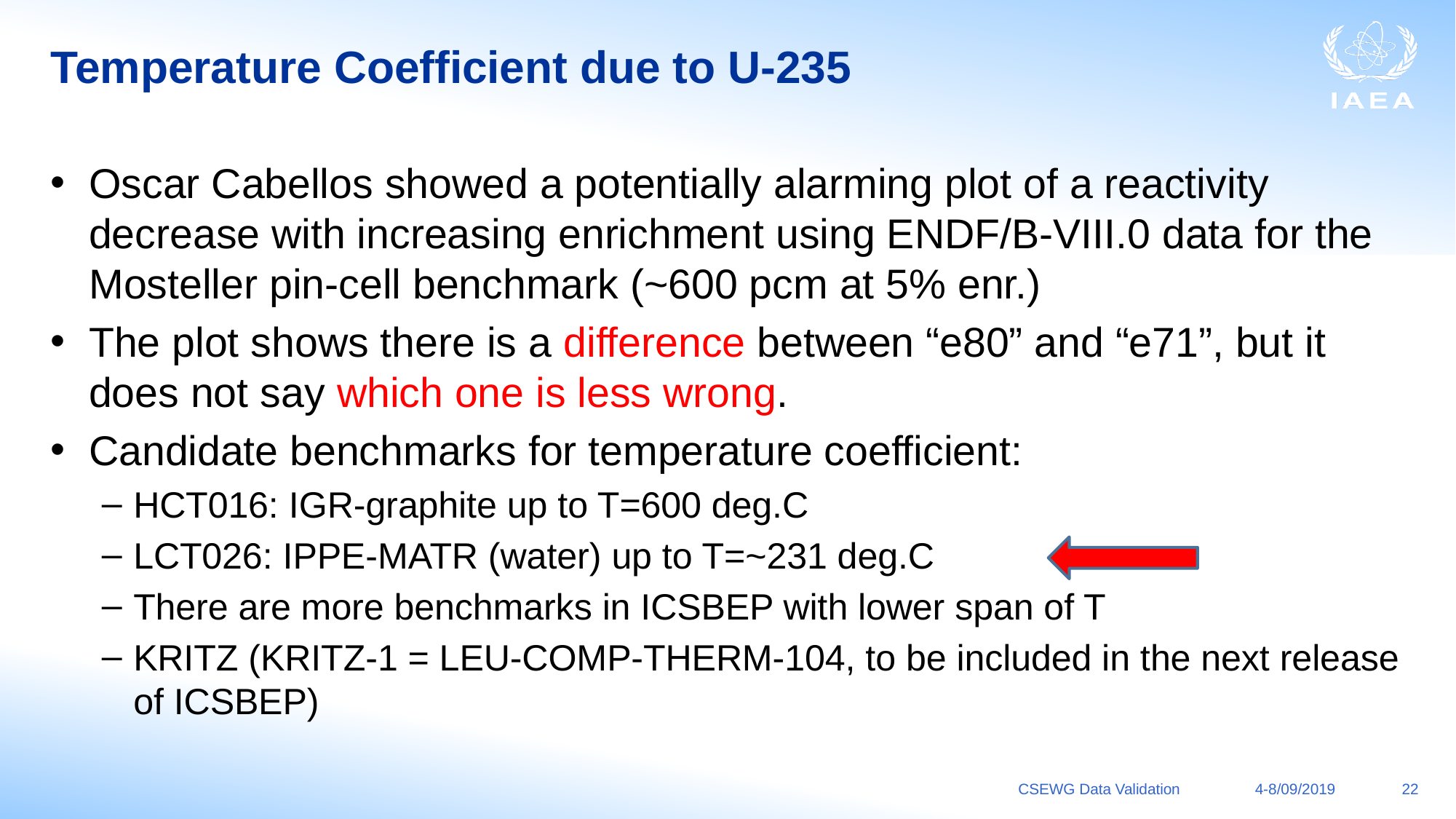

# Temperature Coefficient due to U-235
Oscar Cabellos showed a potentially alarming plot of a reactivity decrease with increasing enrichment using ENDF/B-VIII.0 data for the Mosteller pin-cell benchmark (~600 pcm at 5% enr.)
The plot shows there is a difference between “e80” and “e71”, but it does not say which one is less wrong.
Candidate benchmarks for temperature coefficient:
HCT016: IGR-graphite up to T=600 deg.C
LCT026: IPPE-MATR (water) up to T=~231 deg.C
There are more benchmarks in ICSBEP with lower span of T
KRITZ (KRITZ-1 = LEU-COMP-THERM-104, to be included in the next release of ICSBEP)

CSEWG Data Validation
4-8/09/2019
22